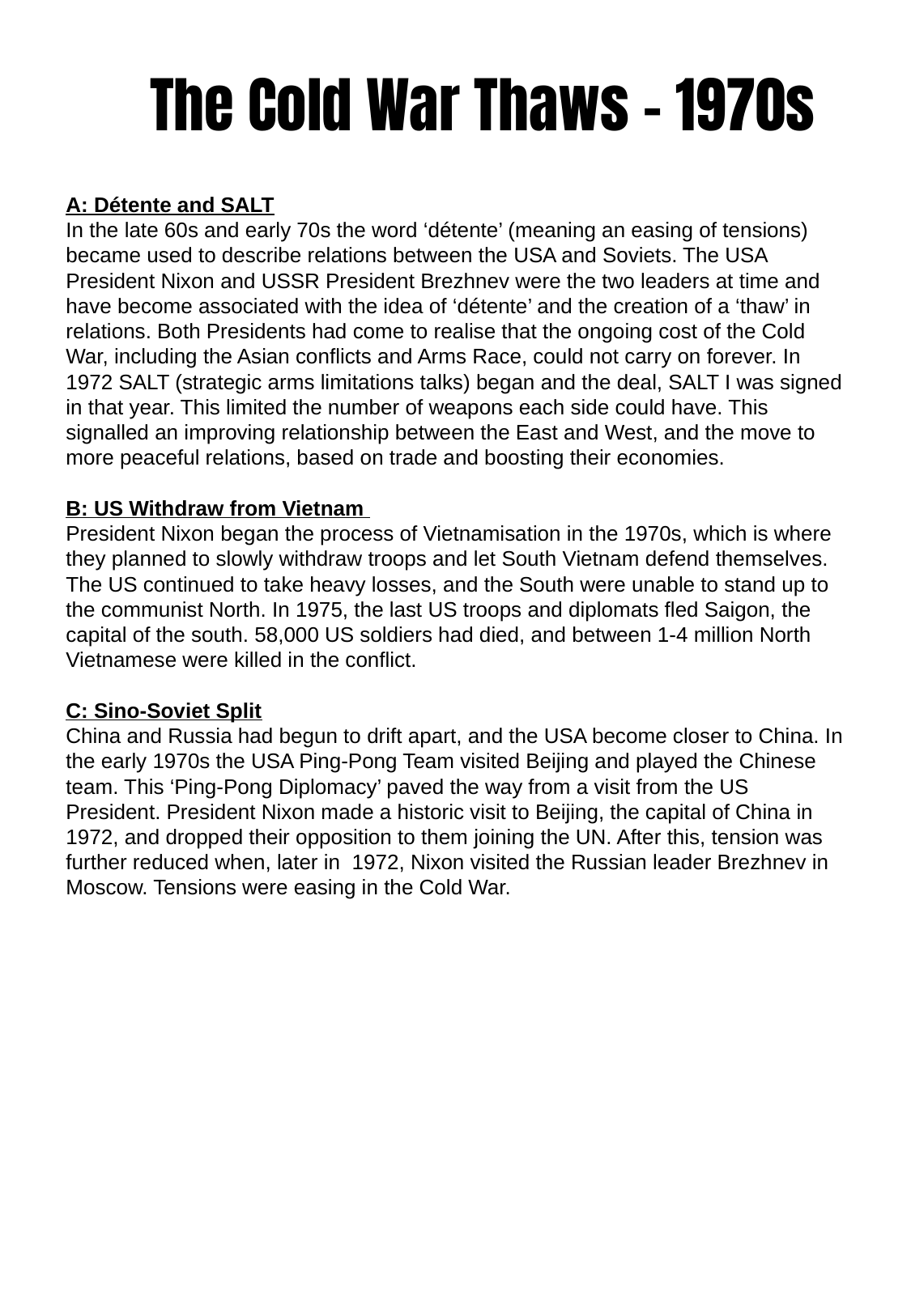

The Cold War Thaws - 1970s

A: Détente and SALT
In the late 60s and early 70s the word ‘détente’ (meaning an easing of tensions) became used to describe relations between the USA and Soviets. The USA President Nixon and USSR President Brezhnev were the two leaders at time and have become associated with the idea of ‘détente’ and the creation of a ‘thaw’ in relations. Both Presidents had come to realise that the ongoing cost of the Cold War, including the Asian conflicts and Arms Race, could not carry on forever. In 1972 SALT (strategic arms limitations talks) began and the deal, SALT I was signed in that year. This limited the number of weapons each side could have. This signalled an improving relationship between the East and West, and the move to more peaceful relations, based on trade and boosting their economies.

B: US Withdraw from Vietnam
President Nixon began the process of Vietnamisation in the 1970s, which is where they planned to slowly withdraw troops and let South Vietnam defend themselves. The US continued to take heavy losses, and the South were unable to stand up to the communist North. In 1975, the last US troops and diplomats fled Saigon, the capital of the south. 58,000 US soldiers had died, and between 1-4 million North Vietnamese were killed in the conflict.

C: Sino-Soviet Split
China and Russia had begun to drift apart, and the USA become closer to China. In the early 1970s the USA Ping-Pong Team visited Beijing and played the Chinese team. This ‘Ping-Pong Diplomacy’ paved the way from a visit from the US President. President Nixon made a historic visit to Beijing, the capital of China in 1972, and dropped their opposition to them joining the UN. After this, tension was further reduced when, later in  1972, Nixon visited the Russian leader Brezhnev in Moscow. Tensions were easing in the Cold War.